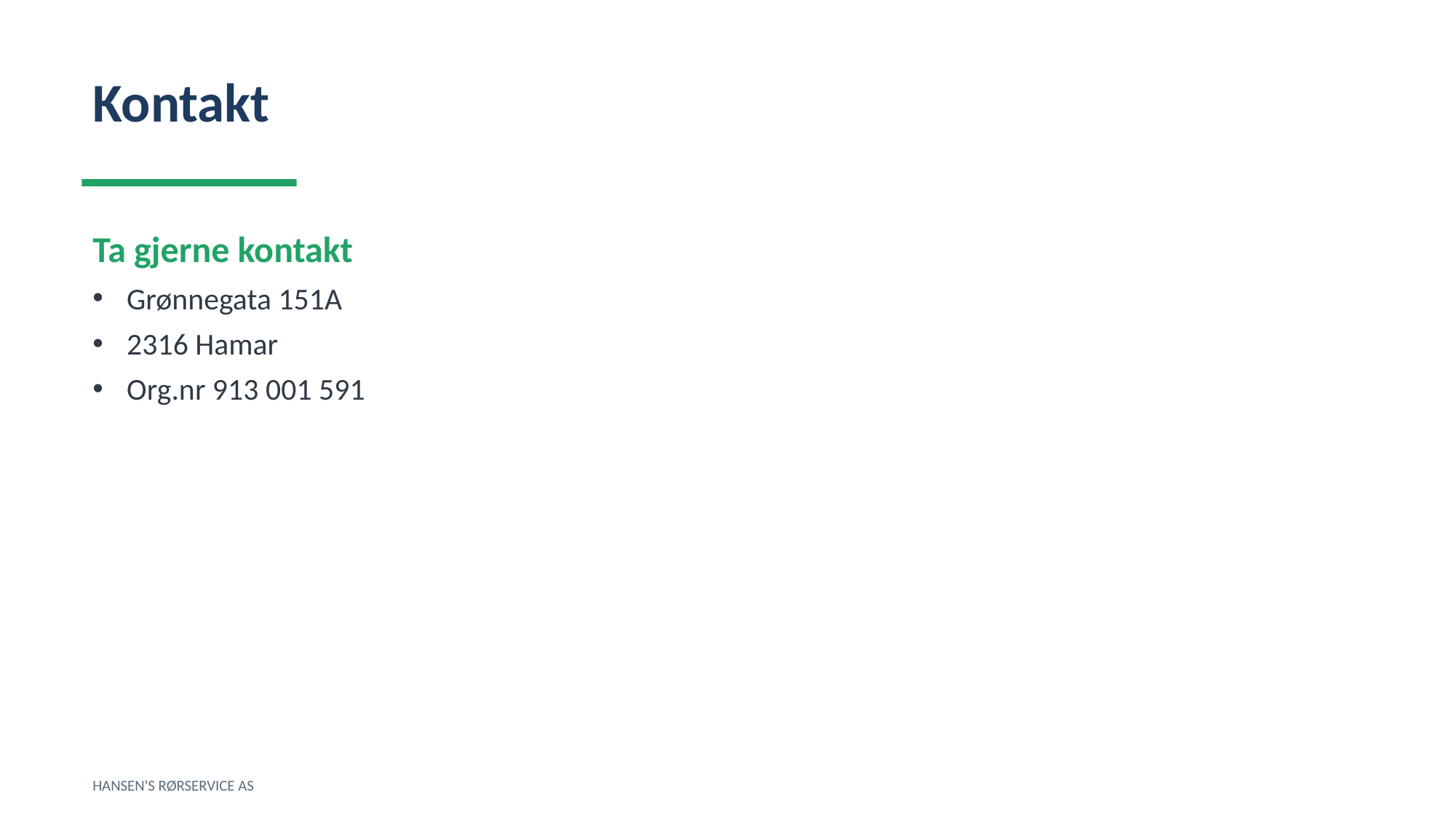

Kontakt

Ta gjerne kontakt
Grønnegata 151A
2316 Hamar
Org.nr 913 001 591
HANSEN'S RØRSERVICE AS